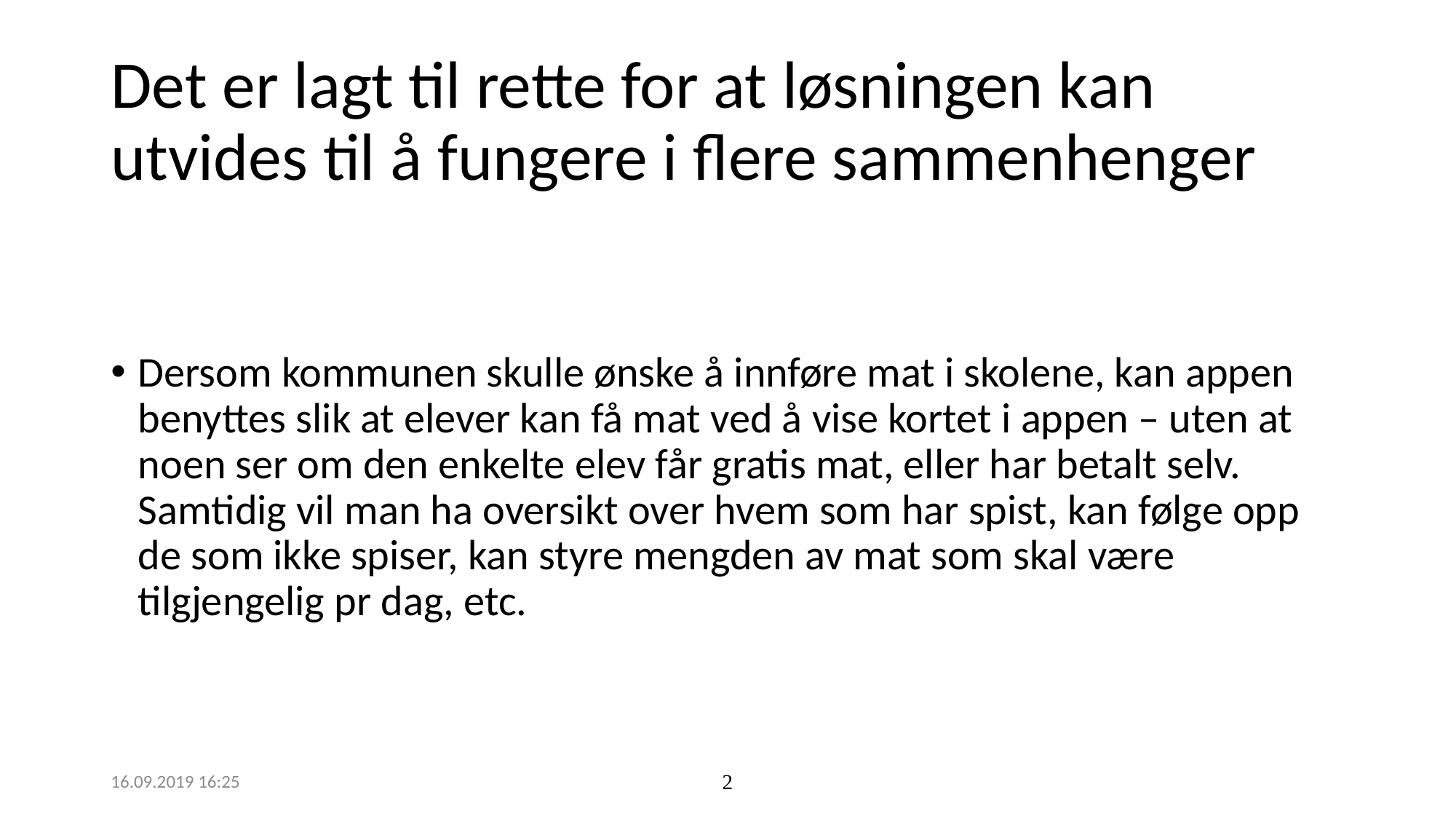

# Det er lagt til rette for at løsningen kan utvides til å fungere i flere sammenhenger

Dersom kommunen skulle ønske å innføre mat i skolene, kan appen benyttes slik at elever kan få mat ved å vise kortet i appen – uten at noen ser om den enkelte elev får gratis mat, eller har betalt selv. Samtidig vil man ha oversikt over hvem som har spist, kan følge opp de som ikke spiser, kan styre mengden av mat som skal være tilgjengelig pr dag, etc.

16.09.2019 16:25
2